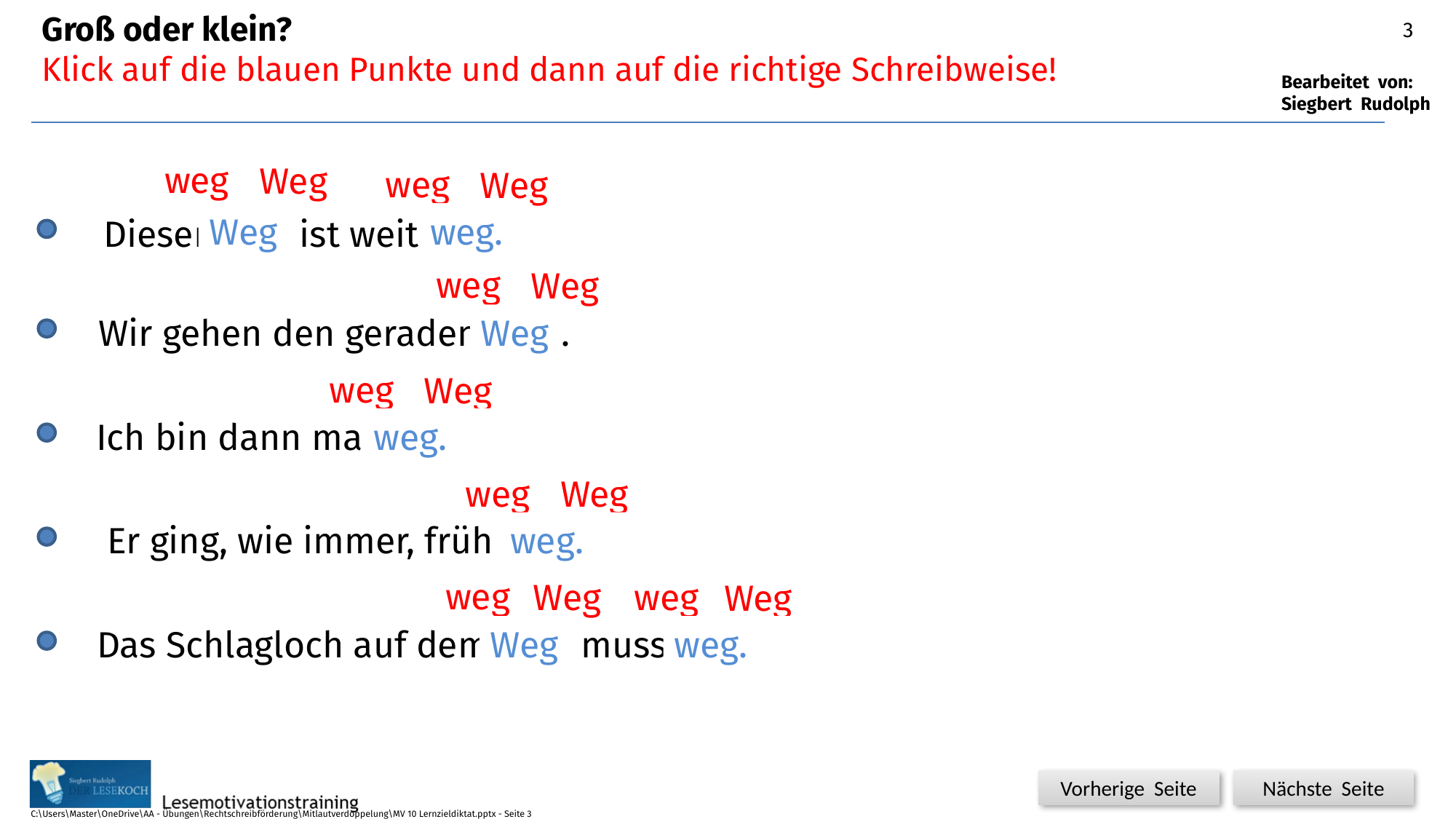

Groß oder klein?
Klick auf die blauen Punkte und dann auf die richtige Schreibweise!
3
weg
Weg
weg
Weg
Weg
weg.
Dieser WEG ist weit WEG.

weg
Weg
Wir gehen den geraden WEG.
Weg

weg
Weg
weg.
Ich bin dann mal WEG.

weg
Weg
Er ging, wie immer, früh WEG.
weg.

weg
Weg
weg
Weg
Das Schlagloch auf dem WEG muss WEG.
Weg
weg.

C:\Users\Master\OneDrive\AA - Übungen\Rechtschreibförderung\Mitlautverdoppelung\MV 10 Lernzieldiktat.pptx - Seite 3